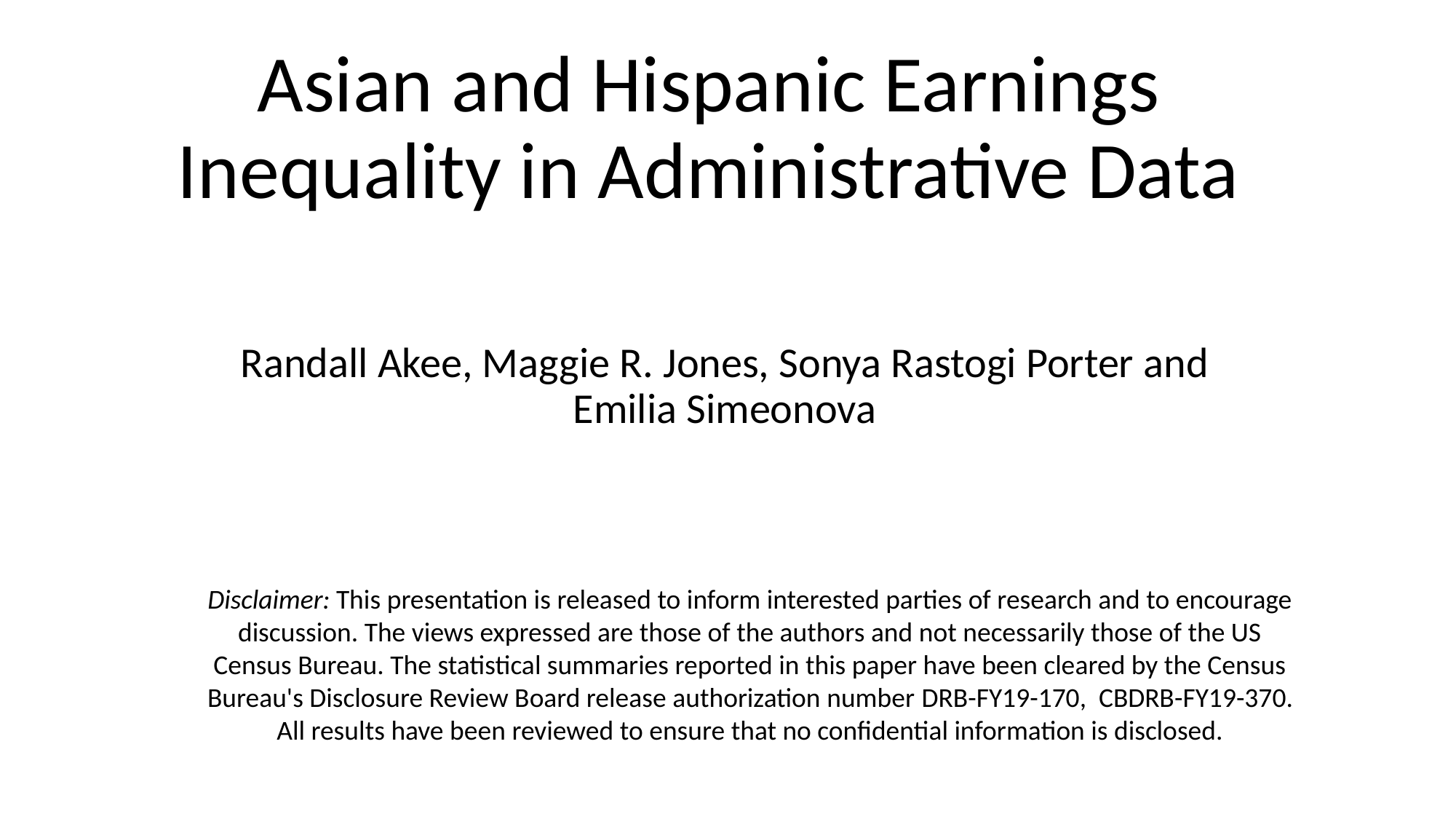

# Asian and Hispanic Earnings Inequality in Administrative Data
Randall Akee, Maggie R. Jones, Sonya Rastogi Porter and Emilia Simeonova

Disclaimer: This presentation is released to inform interested parties of research and to encourage discussion. The views expressed are those of the authors and not necessarily those of the US Census Bureau. The statistical summaries reported in this paper have been cleared by the Census Bureau's Disclosure Review Board release authorization number DRB-FY19-170,  CBDRB-FY19-370. All results have been reviewed to ensure that no confidential information is disclosed.